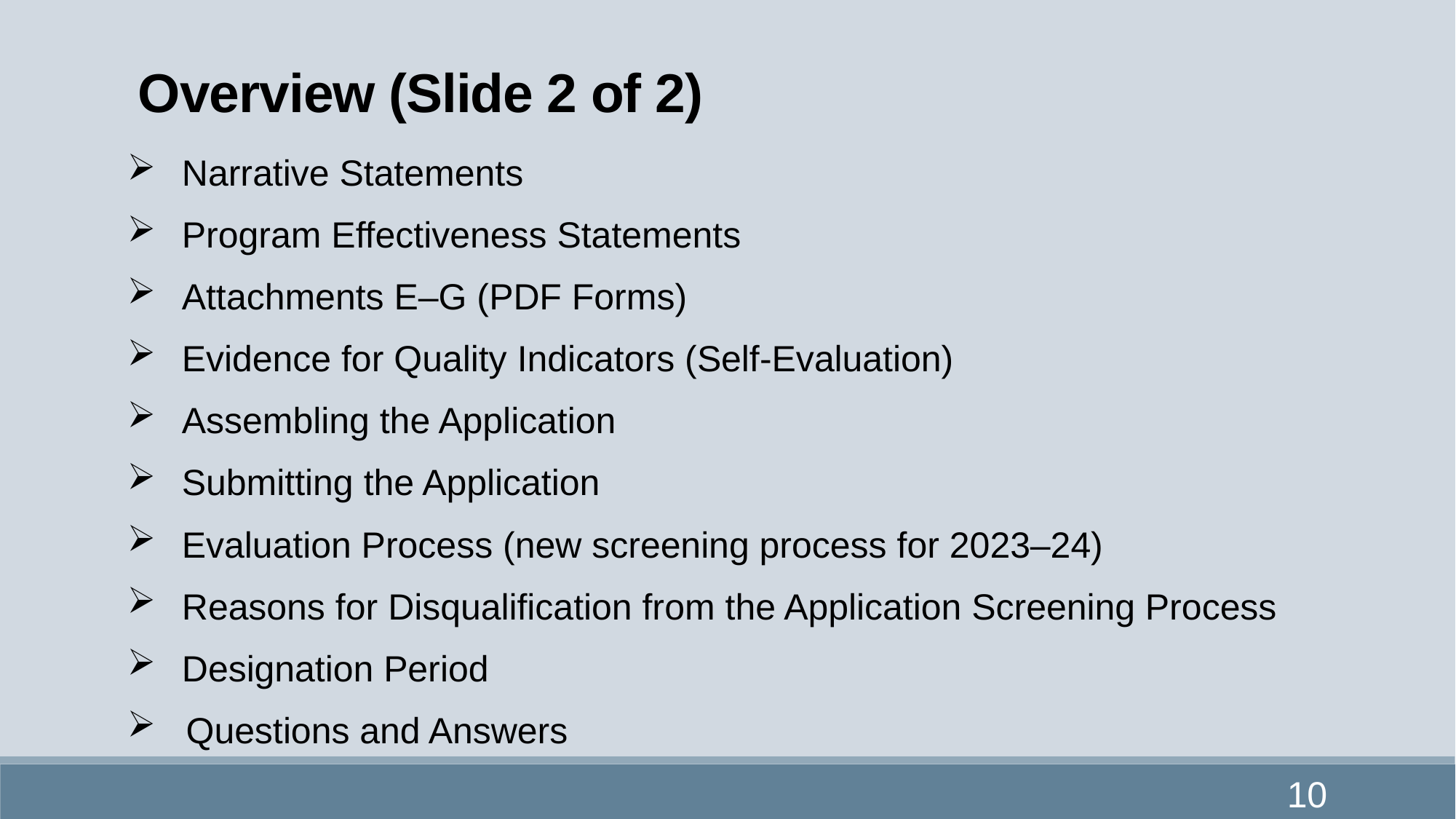

# Overview (Slide 2 of 2)
Narrative Statements
Program Effectiveness Statements
Attachments E–G (PDF Forms)
Evidence for Quality Indicators (Self-Evaluation)
Assembling the Application
Submitting the Application
Evaluation Process (new screening process for 2023–24)
Reasons for Disqualification from the Application Screening Process
Designation Period
Questions and Answers
10